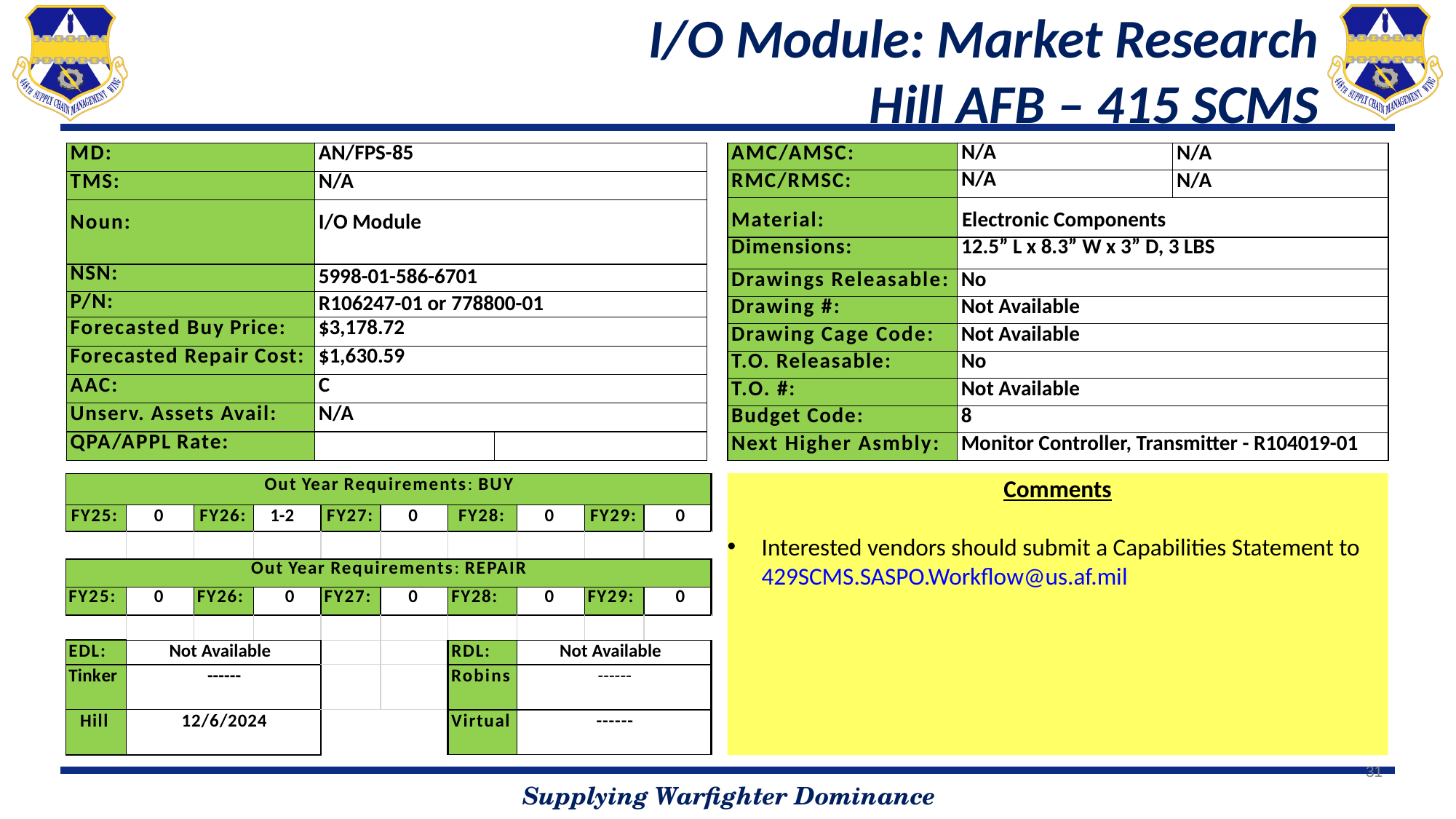

# I/O Module: Market Research Hill AFB – 415 SCMS
| AMC/AMSC: | N/A | N/A |
| --- | --- | --- |
| RMC/RMSC: | N/A | N/A |
| Material: | Electronic Components |  |
| Dimensions: | 12.5” L x 8.3” W x 3” D, 3 LBS |  |
| Drawings Releasable: | No |  |
| Drawing #: | Not Available |  |
| Drawing Cage Code: | Not Available |  |
| T.O. Releasable: | No |  |
| T.O. #: | Not Available |  |
| Budget Code: | 8 |  |
| Next Higher Asmbly: | Monitor Controller, Transmitter - R104019-01 |  |
| MD: | AN/FPS-85 |  |
| --- | --- | --- |
| TMS: | N/A |  |
| Noun: | I/O Module |  |
| NSN: | 5998-01-586-6701 |  |
| P/N: | R106247-01 or 778800-01 |  |
| Forecasted Buy Price: | $3,178.72 |  |
| Forecasted Repair Cost: | $1,630.59 |  |
| AAC: | C |  |
| Unserv. Assets Avail: | N/A |  |
| QPA/APPL Rate: |  |  |
Comments

Interested vendors should submit a Capabilities Statement to 429SCMS.SASPO.Workflow@us.af.mil

| Out Year Requirements: BUY |  |  |  |  |  |  |  |  |  |
| --- | --- | --- | --- | --- | --- | --- | --- | --- | --- |
| FY25: | 0 | FY26: | 1-2 | FY27: | 0 | FY28: | 0 | FY29: | 0 |
|  |  |  |  |  |  |  |  |  |  |
| Out Year Requirements: REPAIR |  |  |  |  |  |  |  |  |  |
| FY25: | 0 | FY26: | 0 | FY27: | 0 | FY28: | 0 | FY29: | 0 |
|  |  |  |  |  |  |  |  |  |  |
| EDL: | Not Available |  |  |  |  | RDL: | Not Available |  |  |
| Tinker | ------ |  |  |  |  | Robins | ------ |  |  |
| Hill | 12/6/2024 |  |  |  |  | Virtual | ------ |  |  |
31